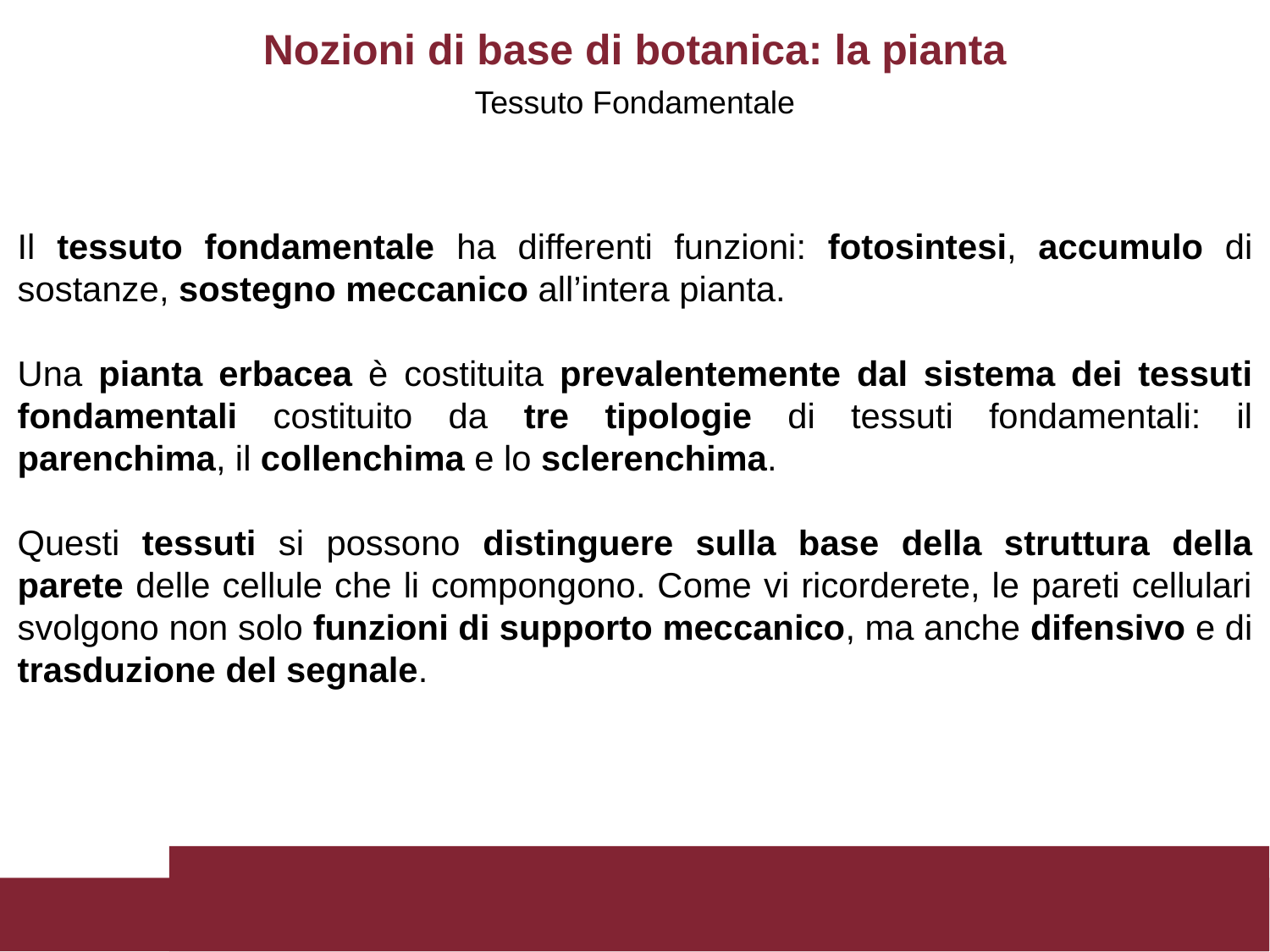

Nozioni di base di botanica: la pianta
Tessuto Fondamentale
Il tessuto fondamentale ha differenti funzioni: fotosintesi, accumulo di sostanze, sostegno meccanico all’intera pianta.

Una pianta erbacea è costituita prevalentemente dal sistema dei tessuti fondamentali costituito da tre tipologie di tessuti fondamentali: il parenchima, il collenchima e lo sclerenchima.

Questi tessuti si possono distinguere sulla base della struttura della parete delle cellule che li compongono. Come vi ricorderete, le pareti cellulari svolgono non solo funzioni di supporto meccanico, ma anche difensivo e di trasduzione del segnale.